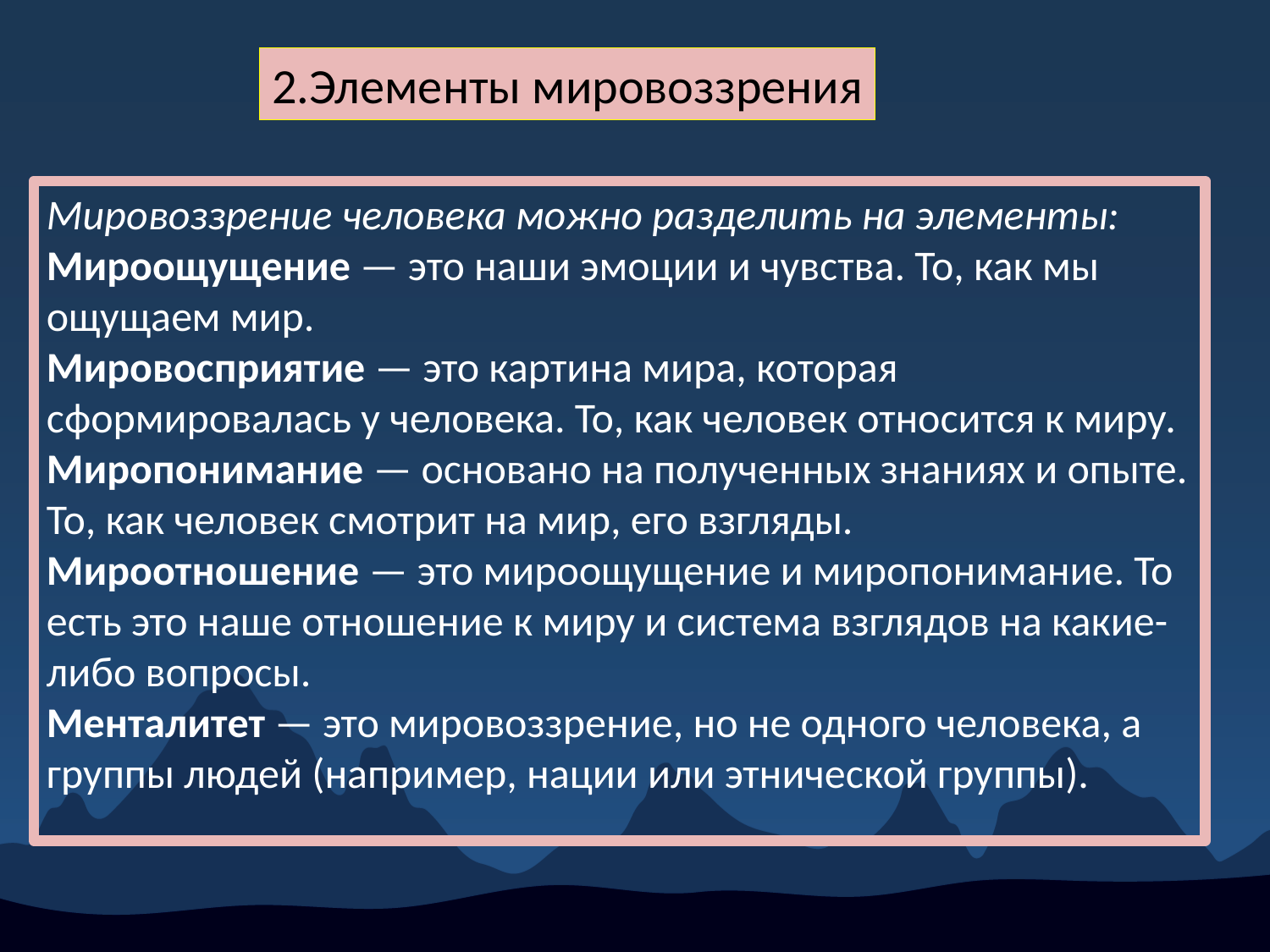

2.Элементы мировоззрения
Мировоззрение человека можно разделить на элементы:
Мироощущение — это наши эмоции и чувства. То, как мы ощущаем мир.
Мировосприятие — это картина мира, которая сформировалась у человека. То, как человек относится к миру.
Миропонимание — основано на полученных знаниях и опыте. То, как человек смотрит на мир, его взгляды.
Мироотношение — это мироощущение и миропонимание. То есть это наше отношение к миру и система взглядов на какие-либо вопросы.
Менталитет — это мировоззрение, но не одного человека, а группы людей (например, нации или этнической группы).